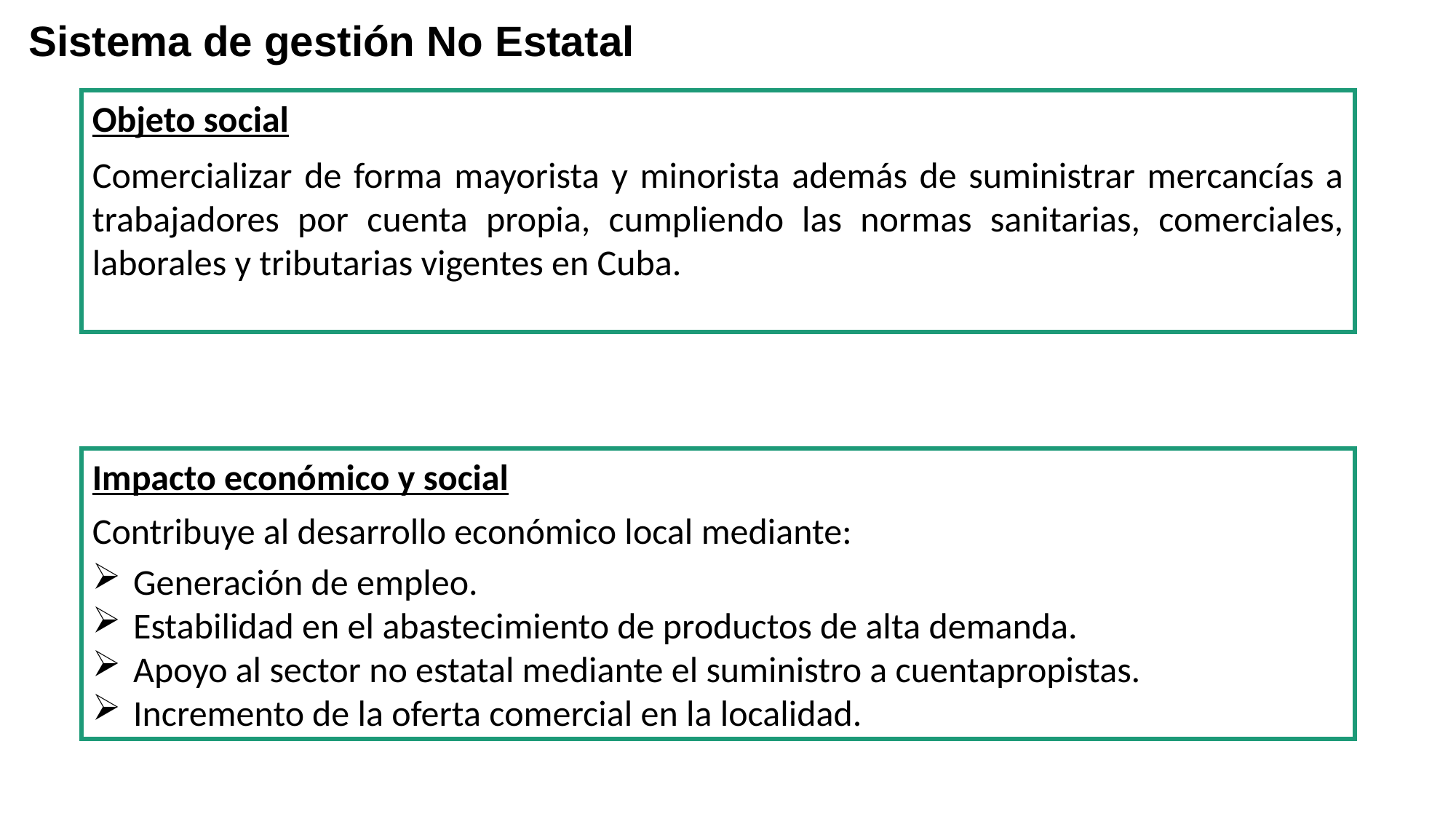

# Sistema de gestión No Estatal
Objeto social

Comercializar de forma mayorista y minorista además de suministrar mercancías a trabajadores por cuenta propia, cumpliendo las normas sanitarias, comerciales, laborales y tributarias vigentes en Cuba.

Impacto económico y social

Contribuye al desarrollo económico local mediante:

Generación de empleo.
Estabilidad en el abastecimiento de productos de alta demanda.
Apoyo al sector no estatal mediante el suministro a cuentapropistas.
Incremento de la oferta comercial en la localidad.